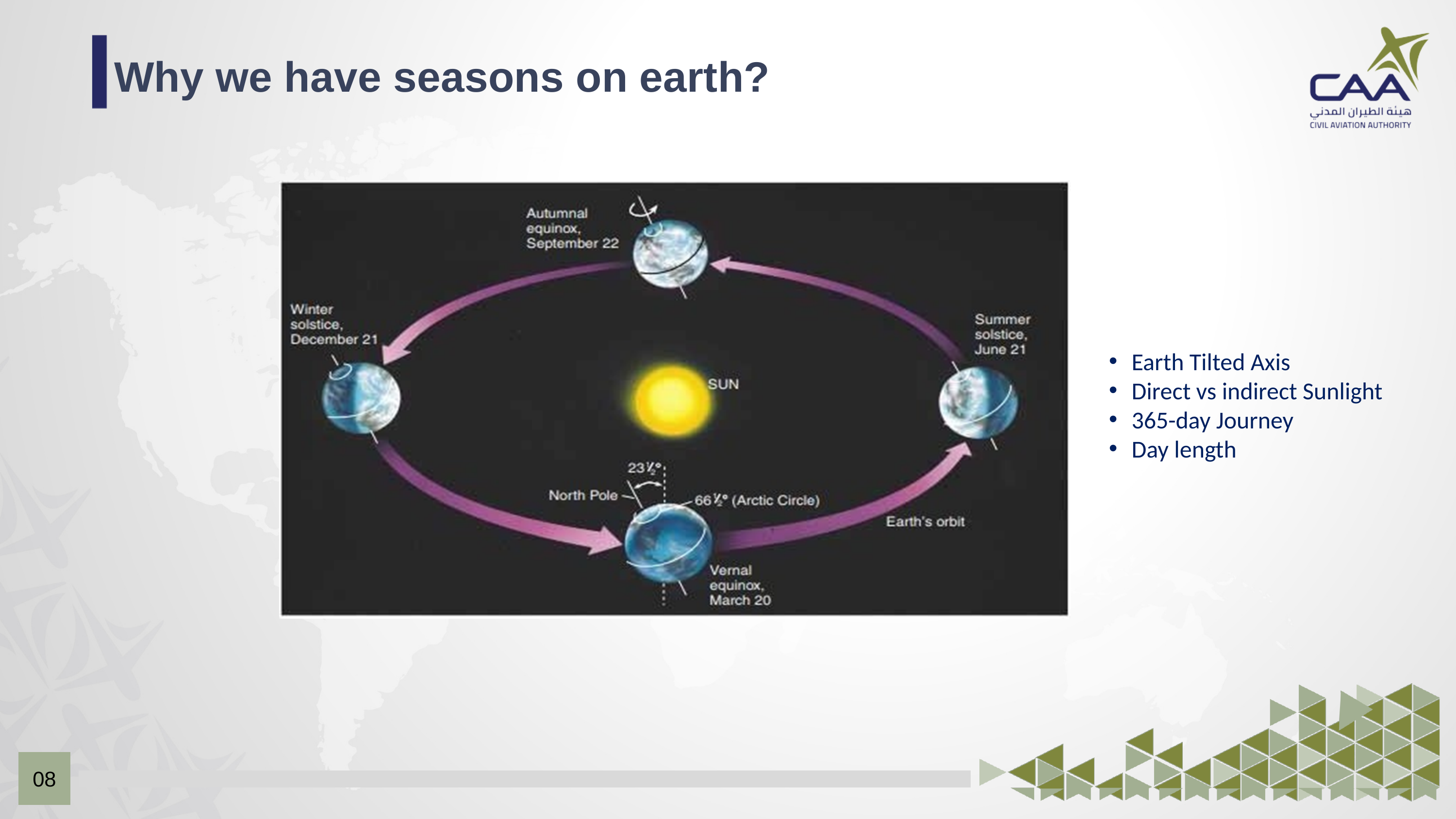

Why we have seasons on earth?

Earth Tilted Axis
Direct vs indirect Sunlight
365-day Journey
Day length

08